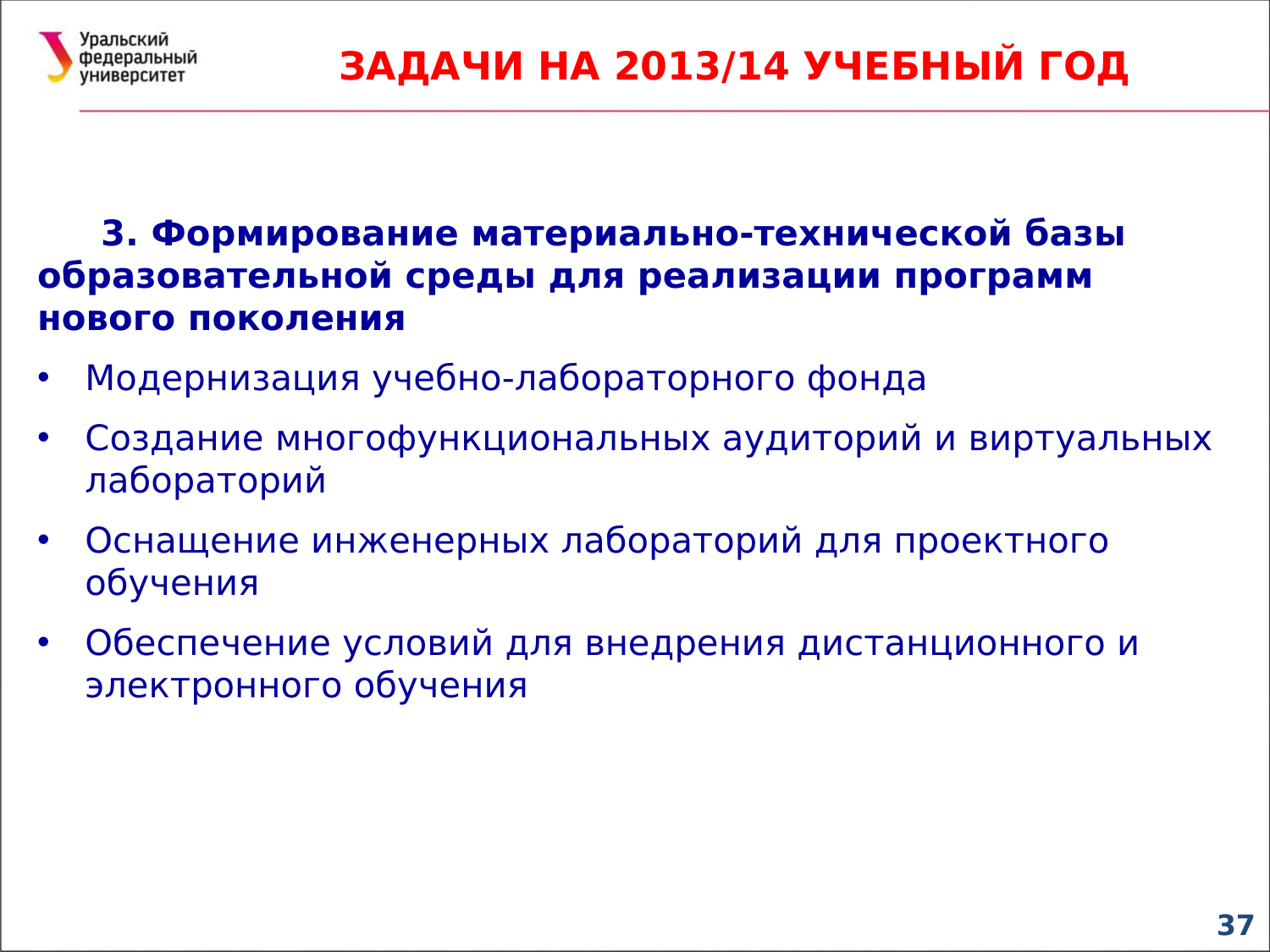

ЗАДАЧИ НА 2013/14 УЧЕБНЫЙ ГОД
3. Формирование материально-технической базы образовательной среды для реализации программ нового поколения
Модернизация учебно-лабораторного фонда
Создание многофункциональных аудиторий и виртуальных лабораторий
Оснащение инженерных лабораторий для проектного обучения
Обеспечение условий для внедрения дистанционного и электронного обучения
37